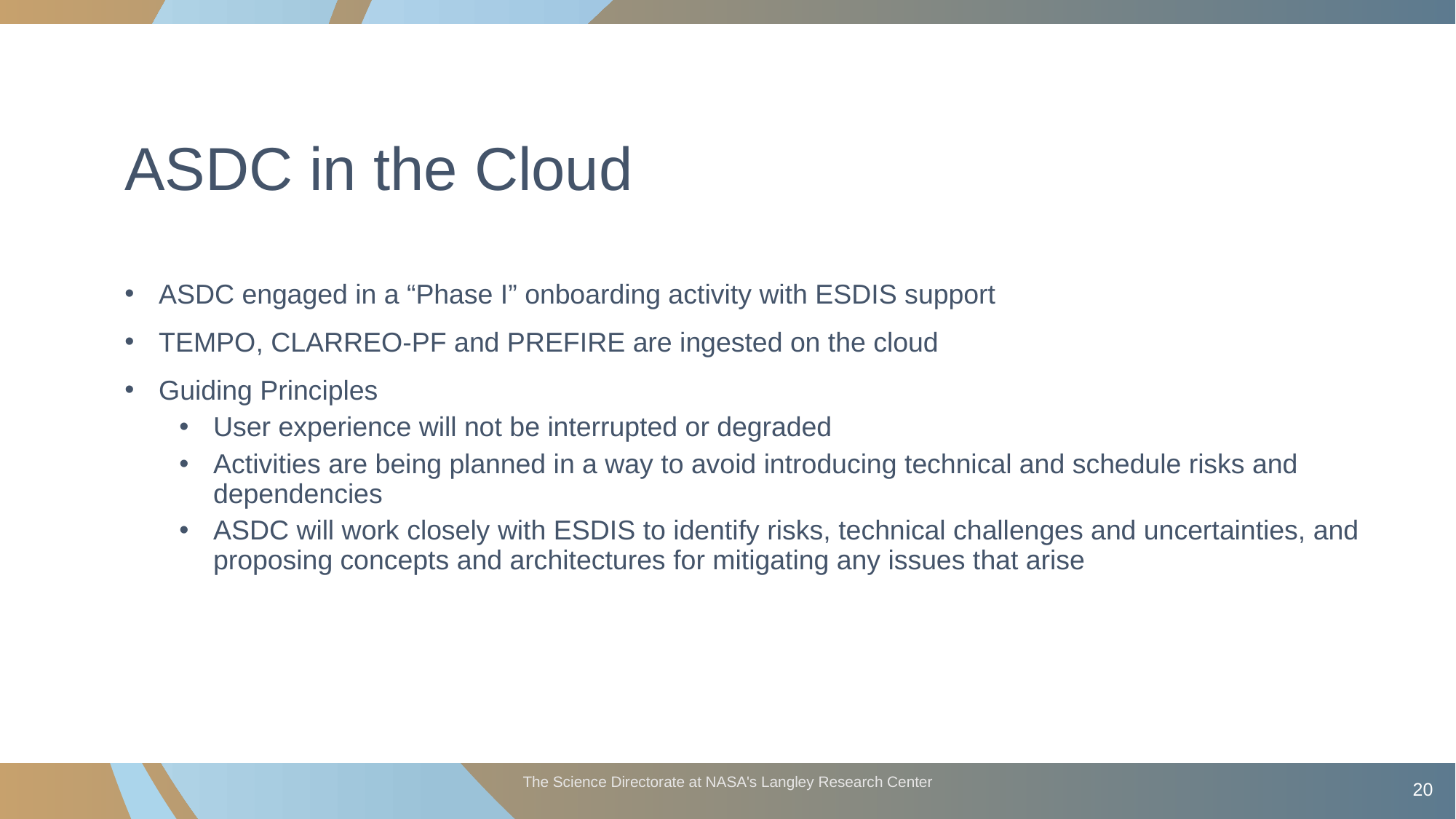

# ASDC in the Cloud
ASDC engaged in a “Phase I” onboarding activity with ESDIS support
TEMPO, CLARREO-PF and PREFIRE are ingested on the cloud
Guiding Principles
User experience will not be interrupted or degraded
Activities are being planned in a way to avoid introducing technical and schedule risks and dependencies
ASDC will work closely with ESDIS to identify risks, technical challenges and uncertainties, and proposing concepts and architectures for mitigating any issues that arise
The Science Directorate at NASA's Langley Research Center
20